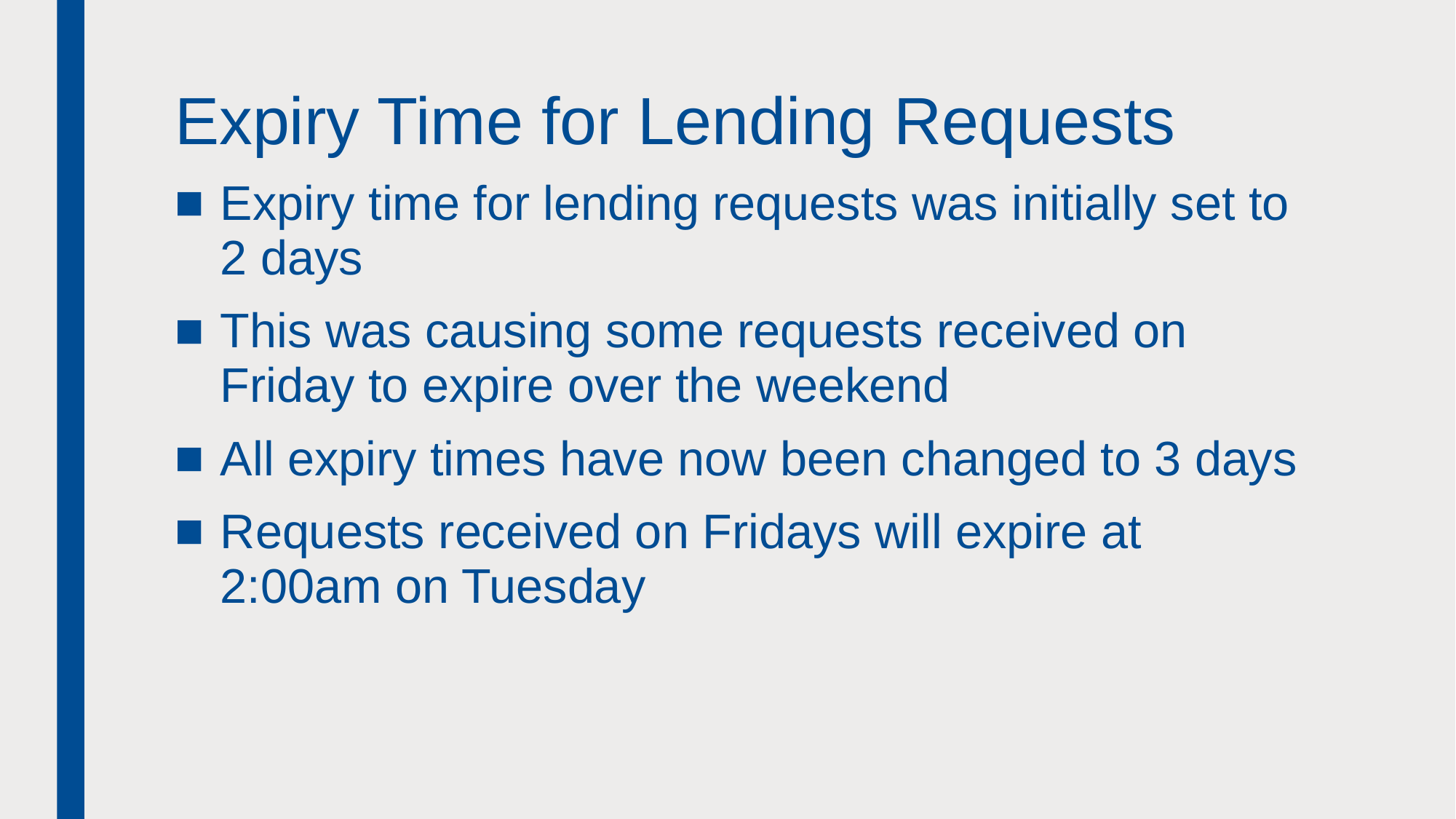

# Expiry Time for Lending Requests
Expiry time for lending requests was initially set to 2 days
This was causing some requests received on Friday to expire over the weekend
All expiry times have now been changed to 3 days
Requests received on Fridays will expire at 2:00am on Tuesday